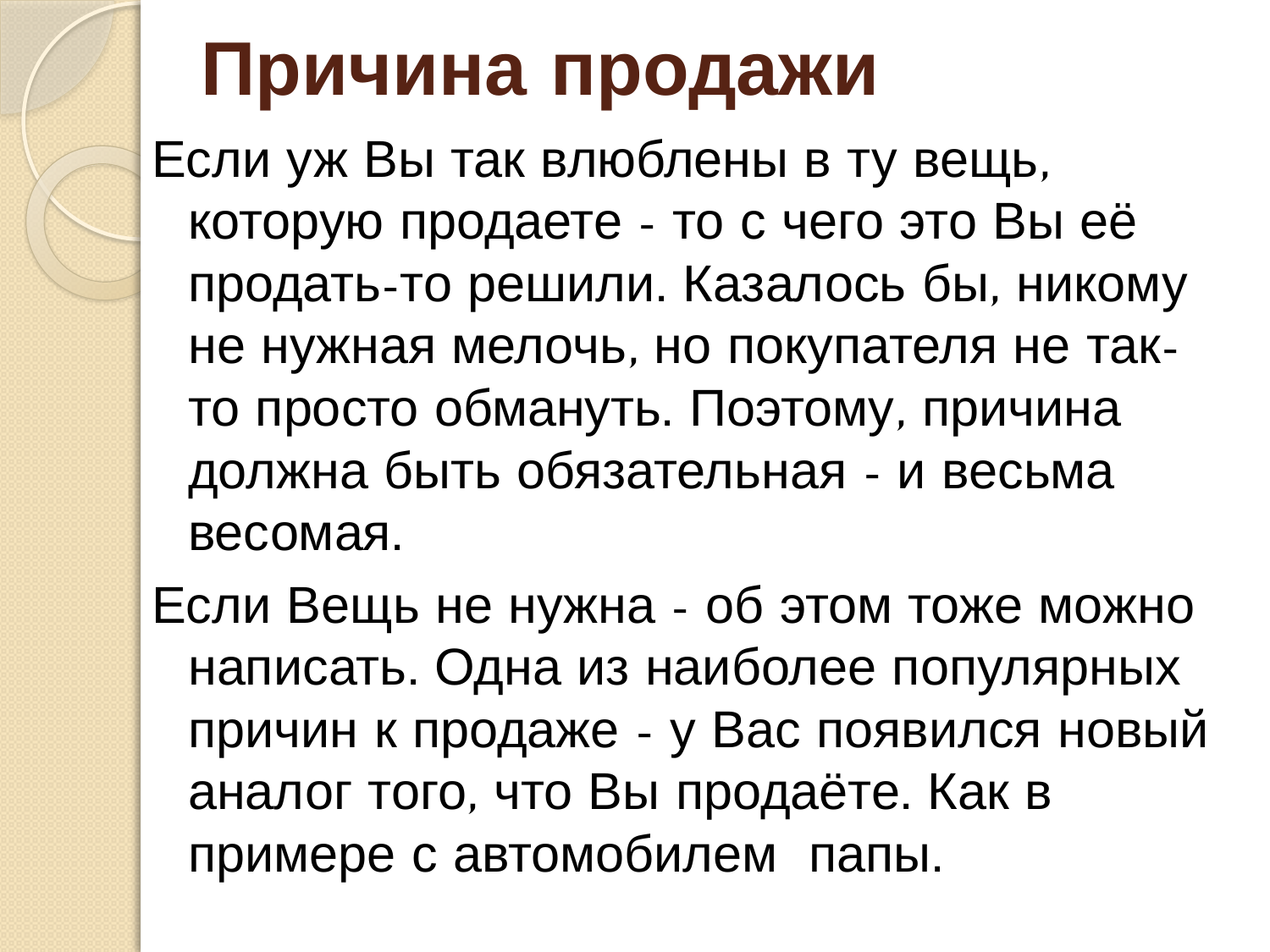

# Причина продажи
Если уж Вы так влюблены в ту вещь, которую продаете - то с чего это Вы её продать-то решили. Казалось бы, никому не нужная мелочь, но покупателя не так-то просто обмануть. Поэтому, причина должна быть обязательная - и весьма весомая.
Если Вещь не нужна - об этом тоже можно написать. Одна из наиболее популярных причин к продаже - у Вас появился новый аналог того, что Вы продаёте. Как в примере с автомобилем  папы.